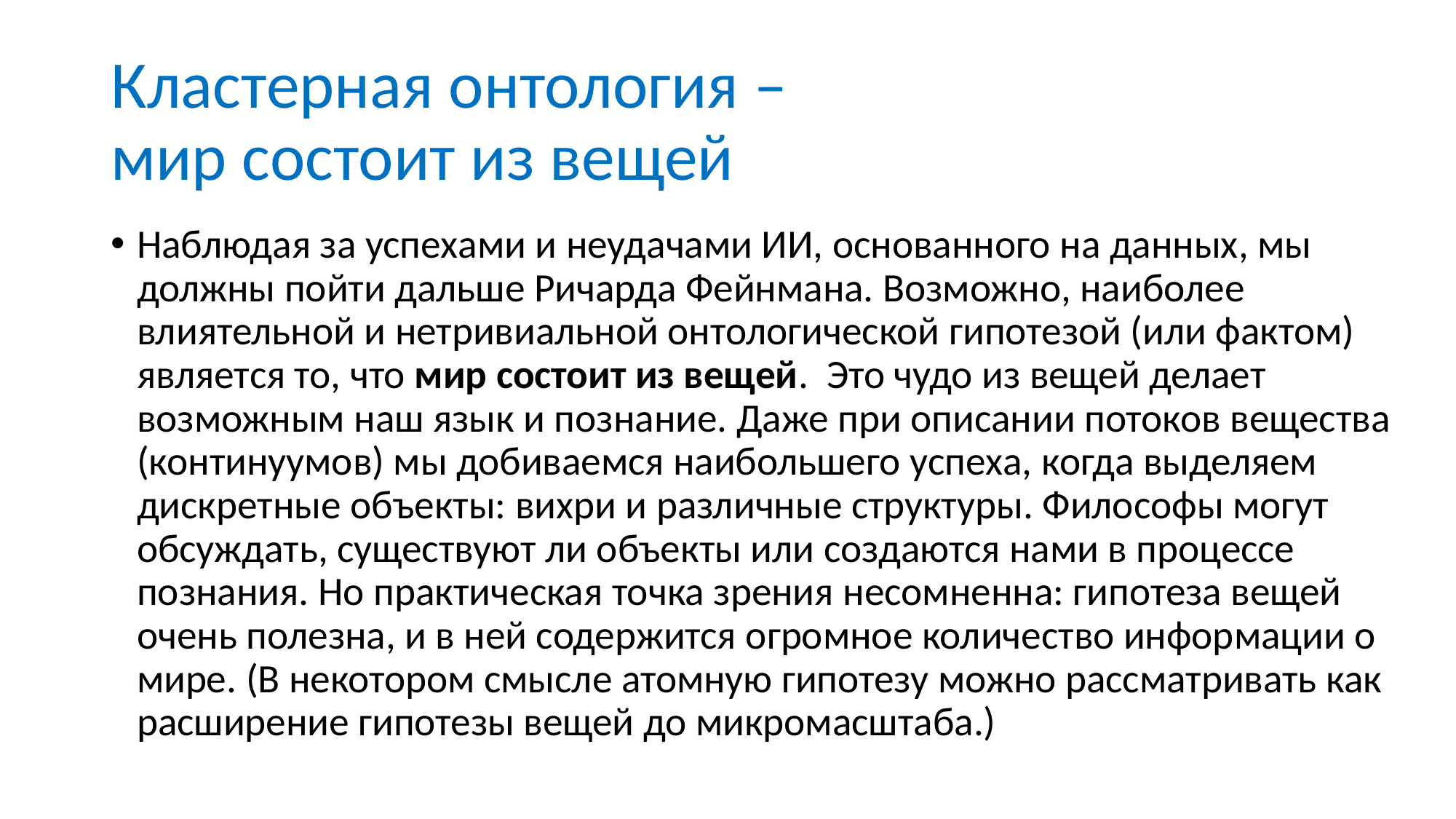

# Кластерная онтология – мир состоит из вещей
Наблюдая за успехами и неудачами ИИ, основанного на данных, мы должны пойти дальше Ричарда Фейнмана. Возможно, наиболее влиятельной и нетривиальной онтологической гипотезой (или фактом) является то, что мир состоит из вещей.  Это чудо из вещей делает возможным наш язык и познание. Даже при описании потоков вещества (континуумов) мы добиваемся наибольшего успеха, когда выделяем дискретные объекты: вихри и различные структуры. Философы могут обсуждать, существуют ли объекты или создаются нами в процессе познания. Но практическая точка зрения несомненна: гипотеза вещей очень полезна, и в ней содержится огромное количество информации о мире. (В некотором смысле атомную гипотезу можно рассматривать как расширение гипотезы вещей до микромасштаба.)